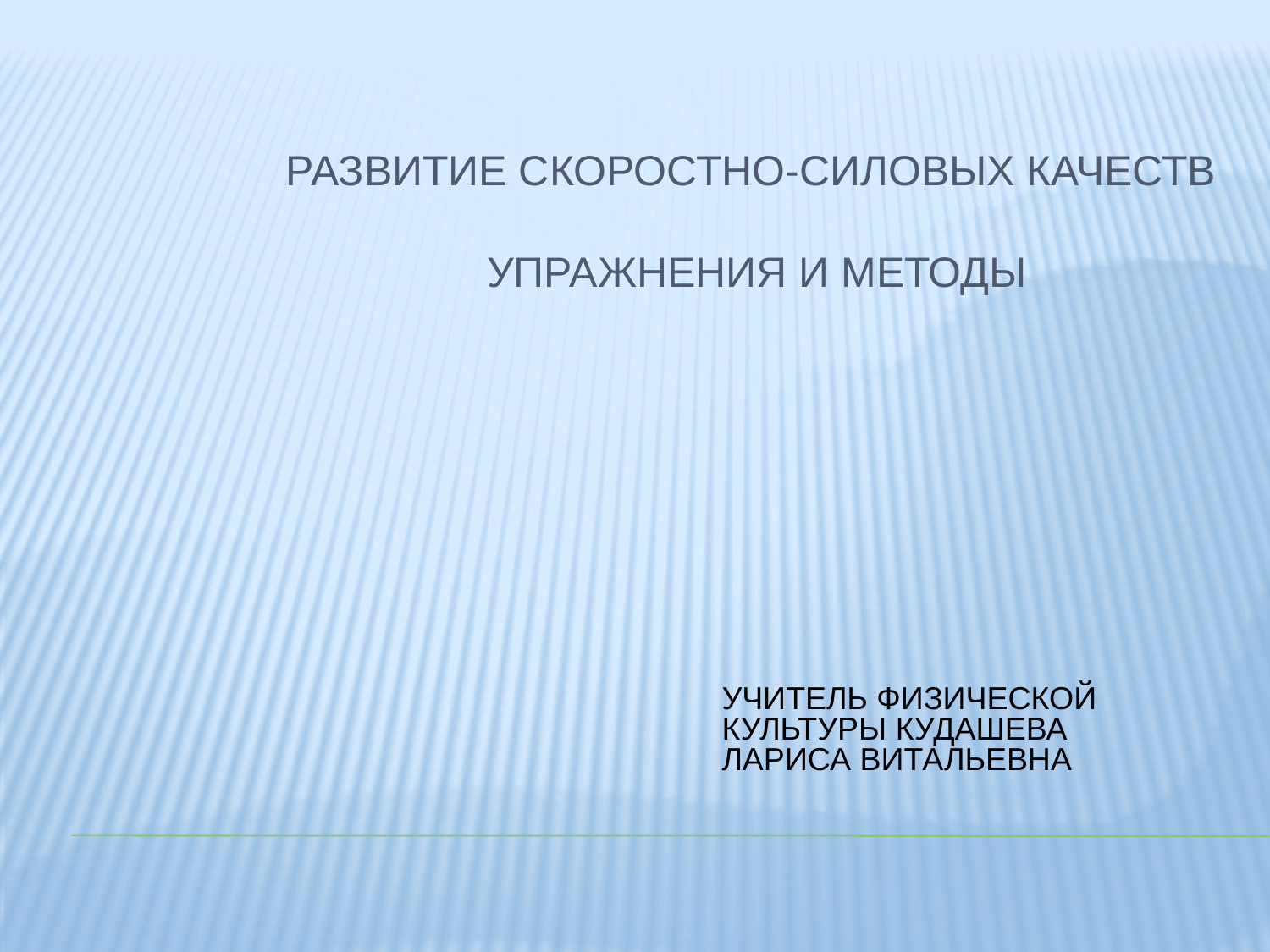

# Развитие Скоростно-силовых качеств упражнения и методы
Учитель физической культуры Кудашева Лариса Витальевна